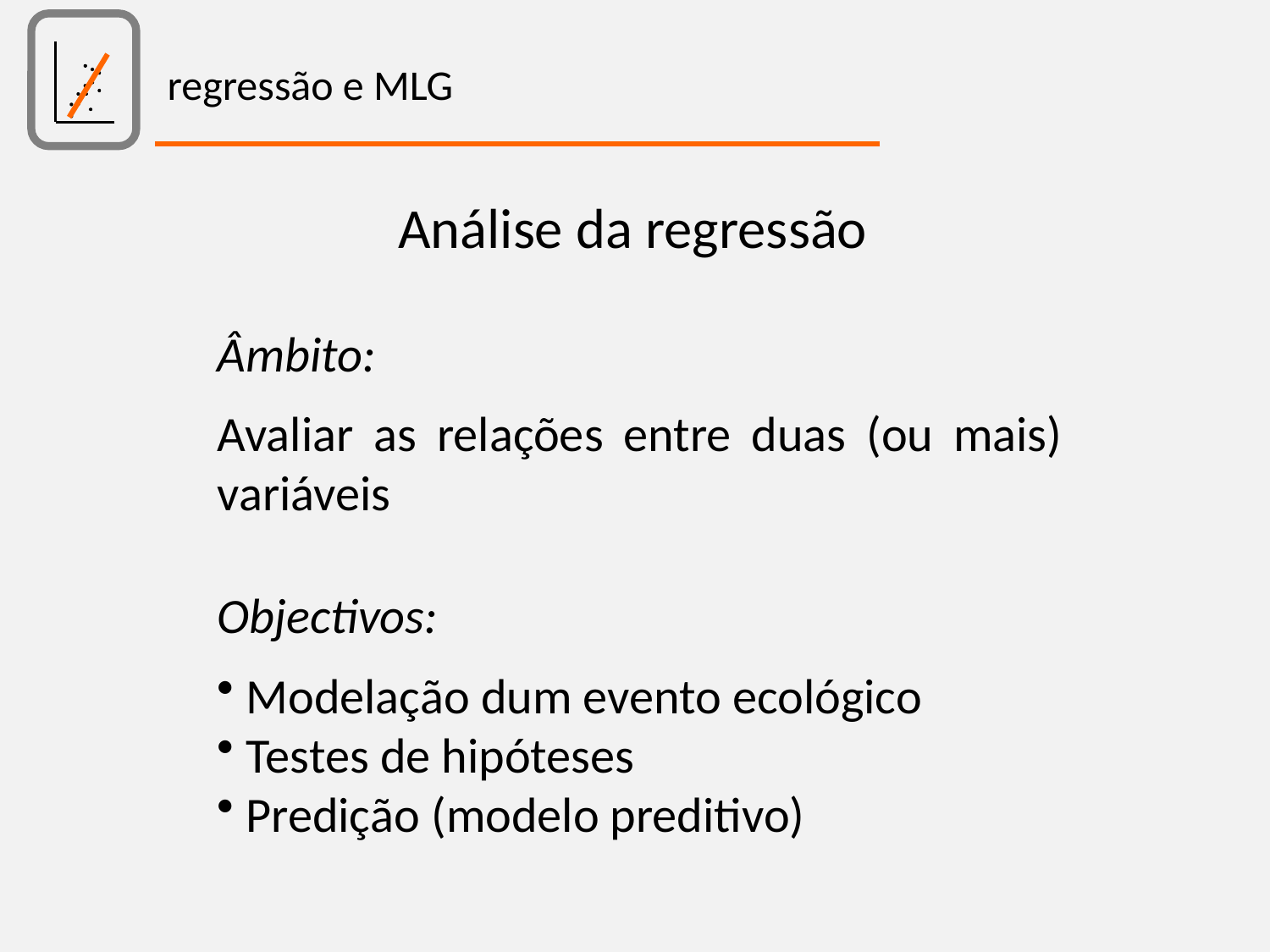

regressão e MLG
Análise da regressão
Âmbito:
Avaliar as relações entre duas (ou mais) variáveis
Objectivos:
 Modelação dum evento ecológico
 Testes de hipóteses
 Predição (modelo preditivo)